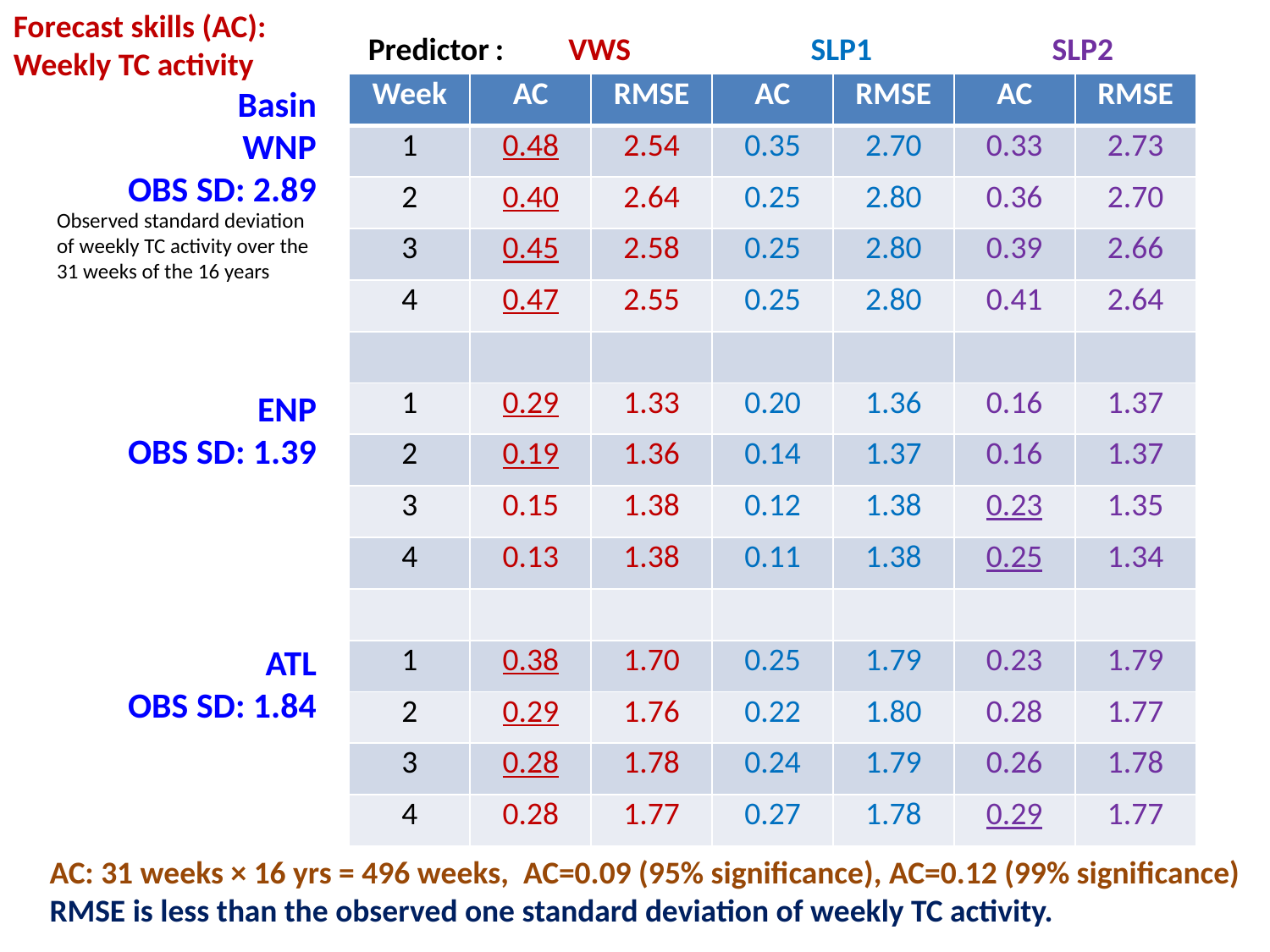

Forecast skills (AC):
Weekly TC activity
Predictor	:         VWS                         SLP1                         SLP2
| Week | AC | RMSE | AC | RMSE | AC | RMSE |
| --- | --- | --- | --- | --- | --- | --- |
| 1 | 0.48 | 2.54 | 0.35 | 2.70 | 0.33 | 2.73 |
| 2 | 0.40 | 2.64 | 0.25 | 2.80 | 0.36 | 2.70 |
| 3 | 0.45 | 2.58 | 0.25 | 2.80 | 0.39 | 2.66 |
| 4 | 0.47 | 2.55 | 0.25 | 2.80 | 0.41 | 2.64 |
|  |  |  |  |  |  |  |
| 1 | 0.29 | 1.33 | 0.20 | 1.36 | 0.16 | 1.37 |
| 2 | 0.19 | 1.36 | 0.14 | 1.37 | 0.16 | 1.37 |
| 3 | 0.15 | 1.38 | 0.12 | 1.38 | 0.23 | 1.35 |
| 4 | 0.13 | 1.38 | 0.11 | 1.38 | 0.25 | 1.34 |
|  |  |  |  |  |  |  |
| 1 | 0.38 | 1.70 | 0.25 | 1.79 | 0.23 | 1.79 |
| 2 | 0.29 | 1.76 | 0.22 | 1.80 | 0.28 | 1.77 |
| 3 | 0.28 | 1.78 | 0.24 | 1.79 | 0.26 | 1.78 |
| 4 | 0.28 | 1.77 | 0.27 | 1.78 | 0.29 | 1.77 |
Basin
WNP
OBS SD: 2.89

ENP
OBS SD: 1.39

ATL
OBS SD: 1.84

Observed standard deviation of weekly TC activity over the 31 weeks of the 16 years
AC: 31 weeks × 16 yrs = 496 weeks,  AC=0.09 (95% significance), AC=0.12 (99% significance)
RMSE is less than the observed one standard deviation of weekly TC activity.